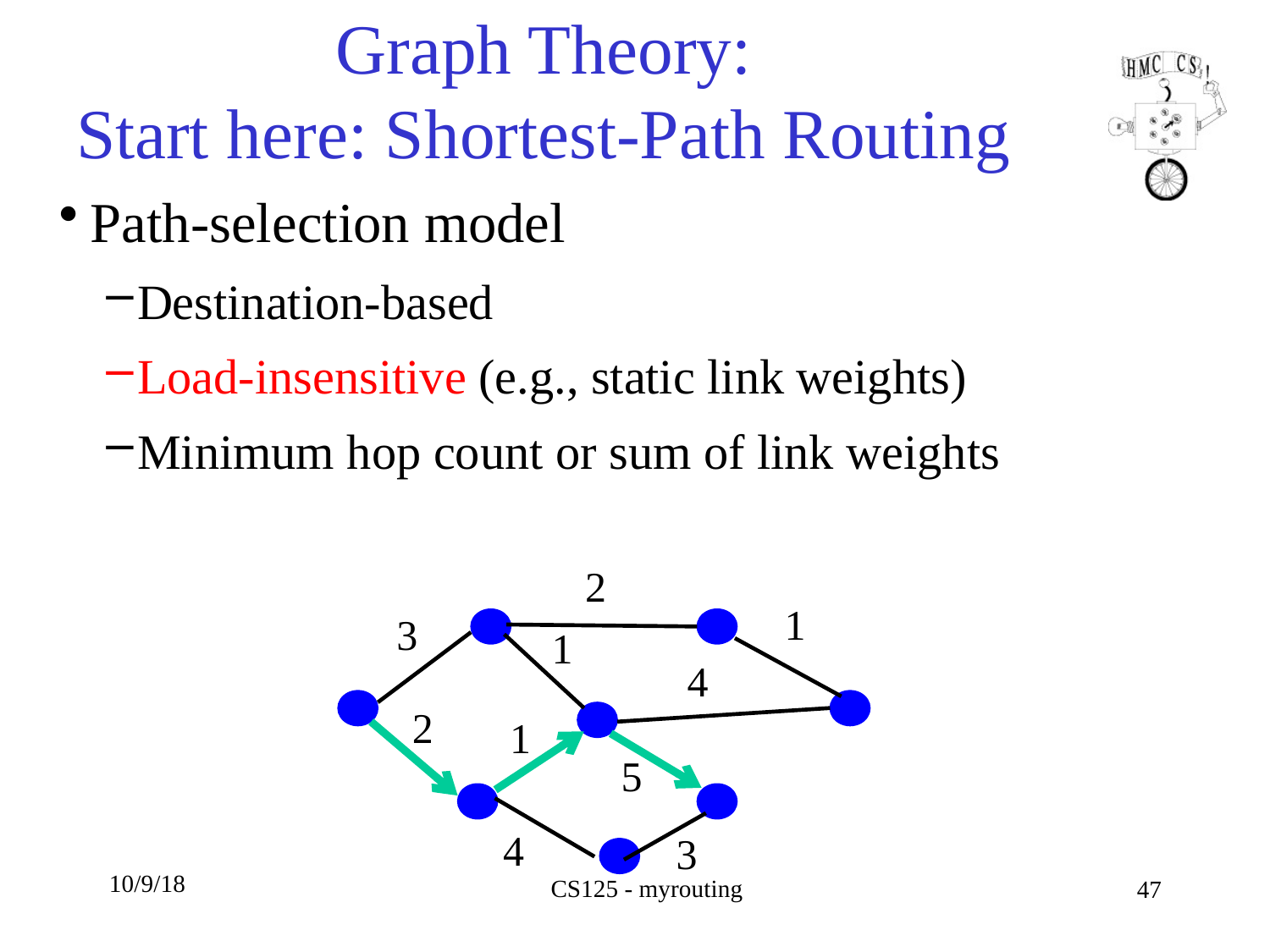

# Graph Theory: Start here: Shortest-Path Routing
Path-selection model
Destination-based
Load-insensitive (e.g., static link weights)
Minimum hop count or sum of link weights
2
1
3

1

4

2

1

5

4
3

10/9/18
CS125 - myrouting
47